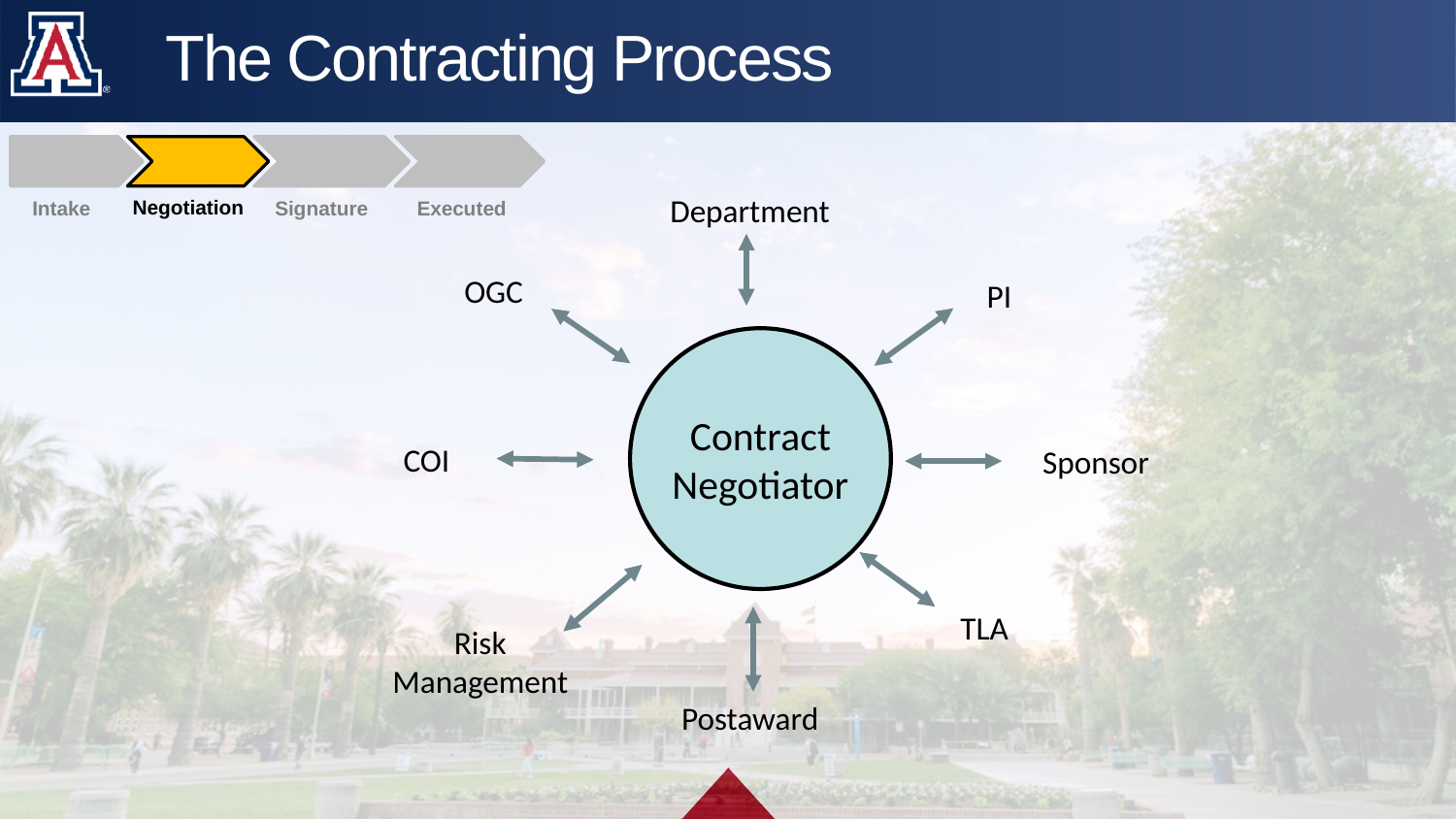

# The Contracting Process

Department
Negotiation
Intake
Signature
Executed
OGC
PI

Contract Negotiator
COI
Sponsor
TLA
Risk Management
Postaward